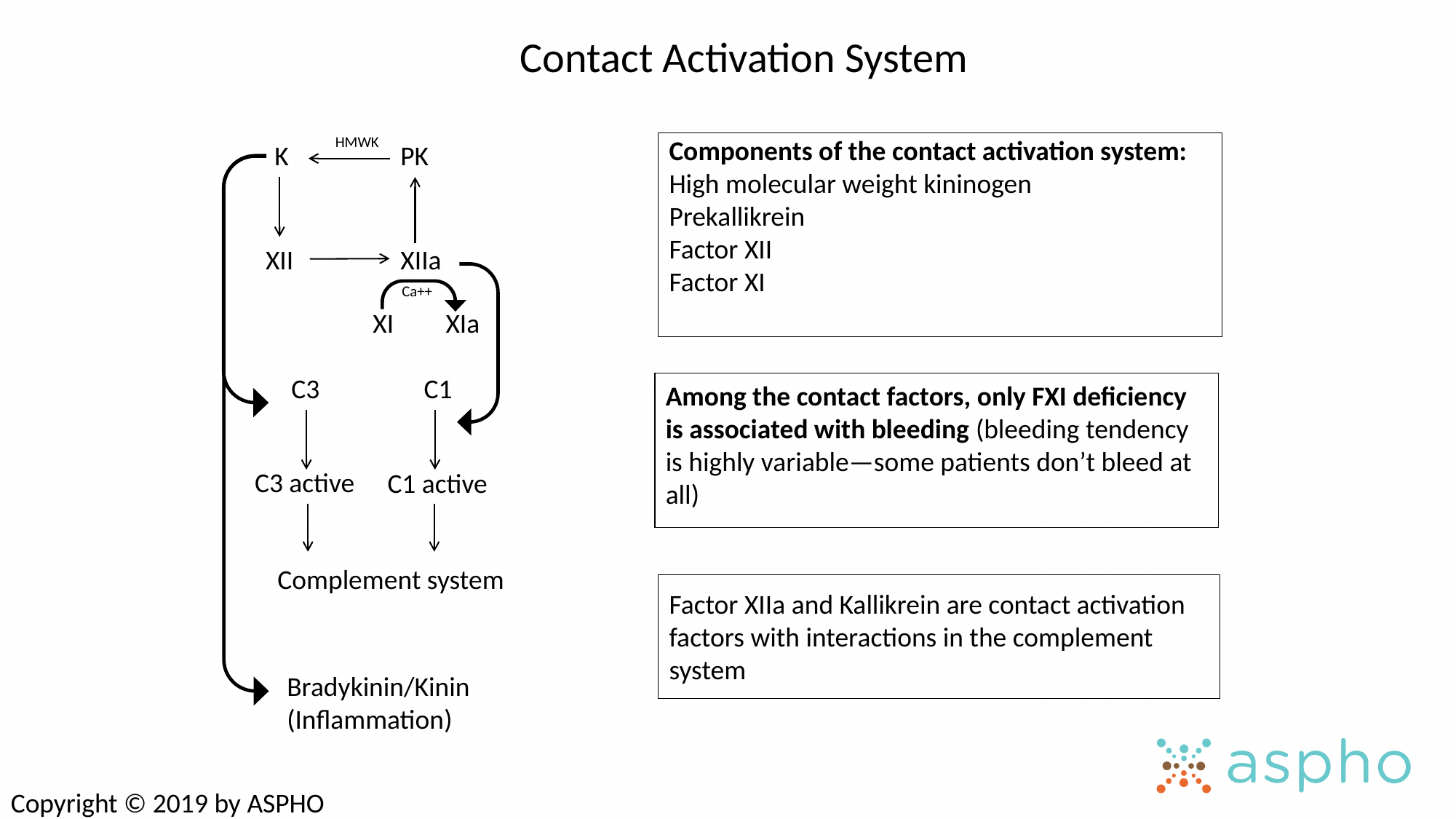

# Contact Activation System
HMWK
Components of the contact activation system:
High molecular weight kininogen
Prekallikrein
Factor XII
Factor XI
K
PK

XII
XIIa

Ca++

XI
XIa

C3
C1

Among the contact factors, only FXI deficiency is associated with bleeding (bleeding tendency is highly variable—some patients don’t bleed at all)

C3 active
C1 active
Complement system

Factor XIIa and Kallikrein are contact activation factors with interactions in the complement system
Bradykinin/Kinin (Inflammation)
Copyright © 2019 by ASPHO